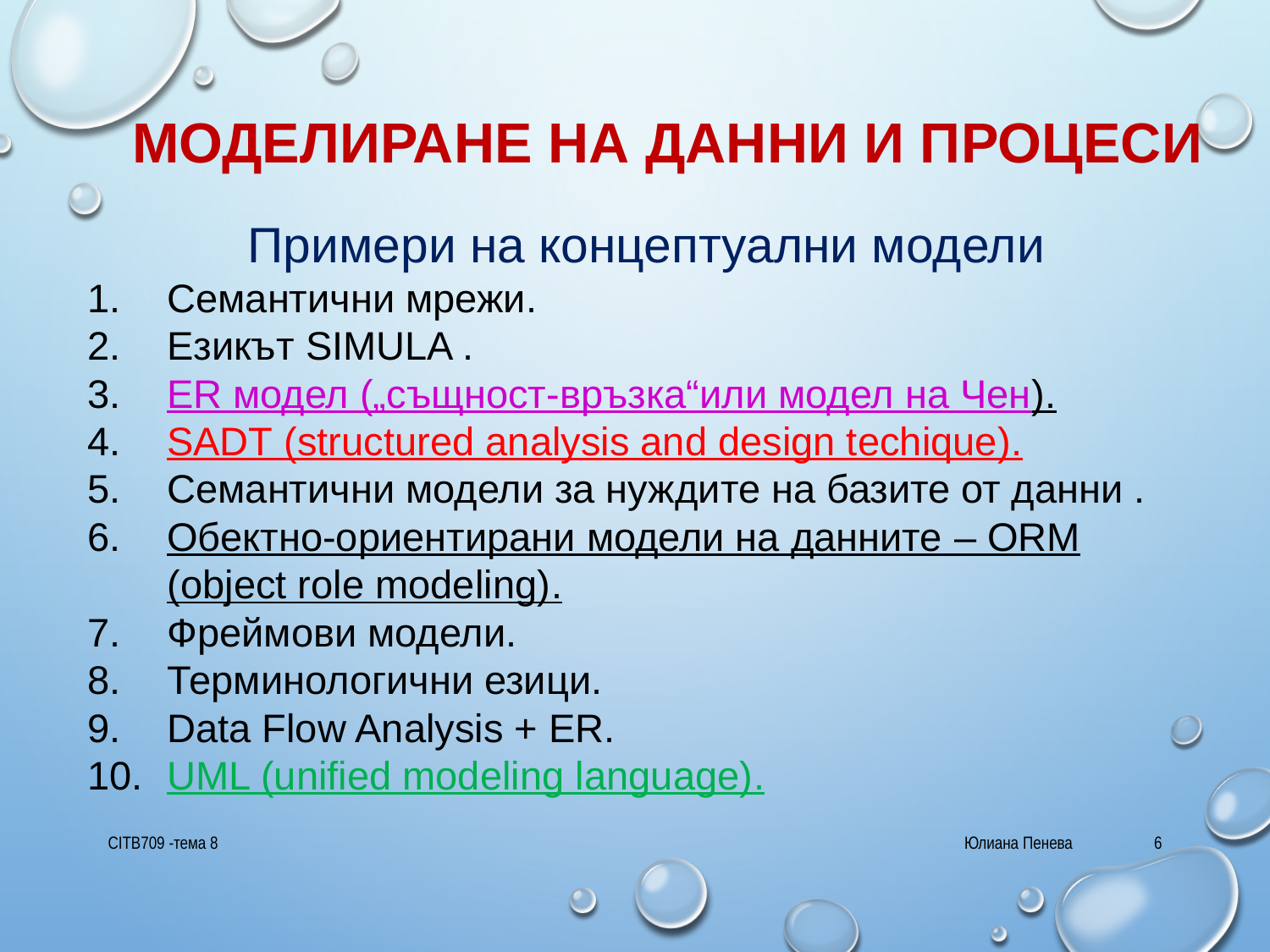

# Моделиране на данни и процеси
Примери на концептуални модели
Семантични мрежи.
Езикът SIMULA .
ER модел („същност-връзка“или модел на Чен).
SADT (structured analysis and design techique).
Семантични модели за нуждите на базите от данни .
Обектно-ориентирани модели на данните – ORM (object role modeling).
Фреймови модели.
Терминологични езици.
Data Flow Analysis + ER.
UML (unified modeling language).

CITB709 -тема 8
Юлиана Пенева
6